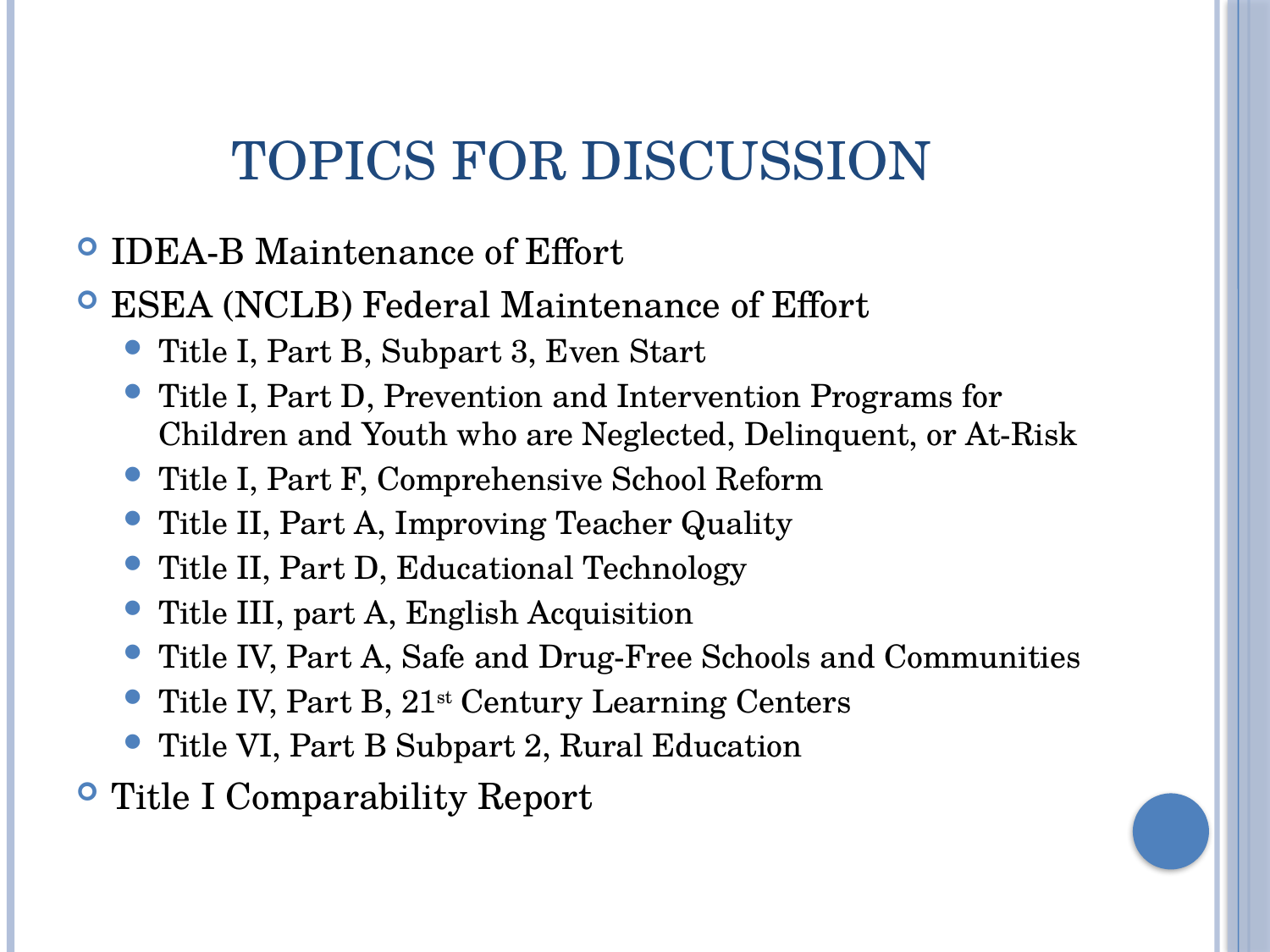

# Topics for discussion
IDEA-B Maintenance of Effort
ESEA (NCLB) Federal Maintenance of Effort
Title I, Part B, Subpart 3, Even Start
Title I, Part D, Prevention and Intervention Programs for Children and Youth who are Neglected, Delinquent, or At-Risk
Title I, Part F, Comprehensive School Reform
Title II, Part A, Improving Teacher Quality
Title II, Part D, Educational Technology
Title III, part A, English Acquisition
Title IV, Part A, Safe and Drug-Free Schools and Communities
Title IV, Part B, 21st Century Learning Centers
Title VI, Part B Subpart 2, Rural Education
Title I Comparability Report